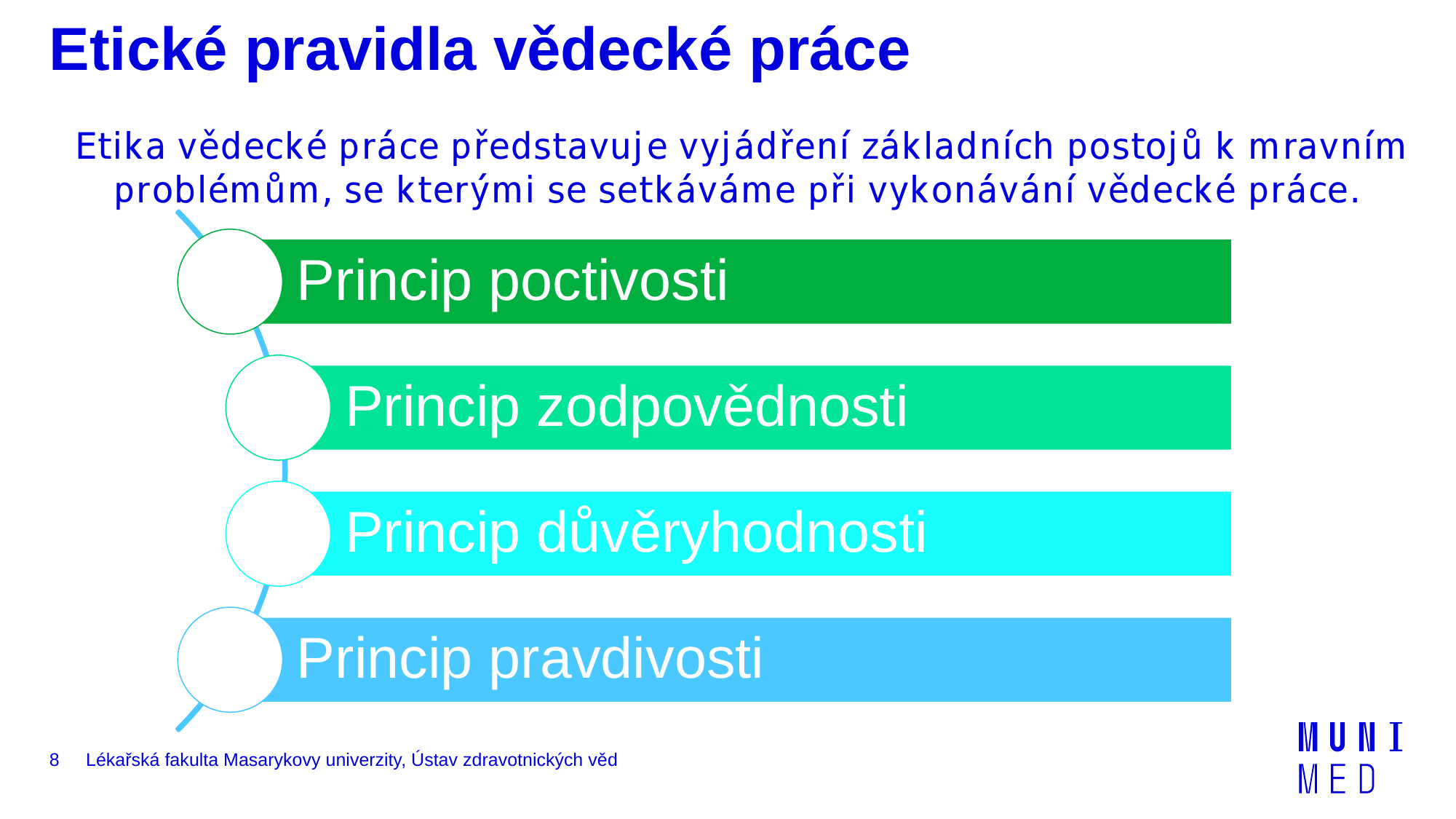

# Etické pravidla vědecké práce
Etika vědecké práce představuje vyjádření základních postojů k mravním problémům, se kterými se setkáváme při vykonávání vědecké práce.
Princip poctivosti
Princip zodpovědnosti
Princip důvěryhodnosti
Princip pravdivosti
8
Lékařská fakulta Masarykovy univerzity, Ústav zdravotnických věd